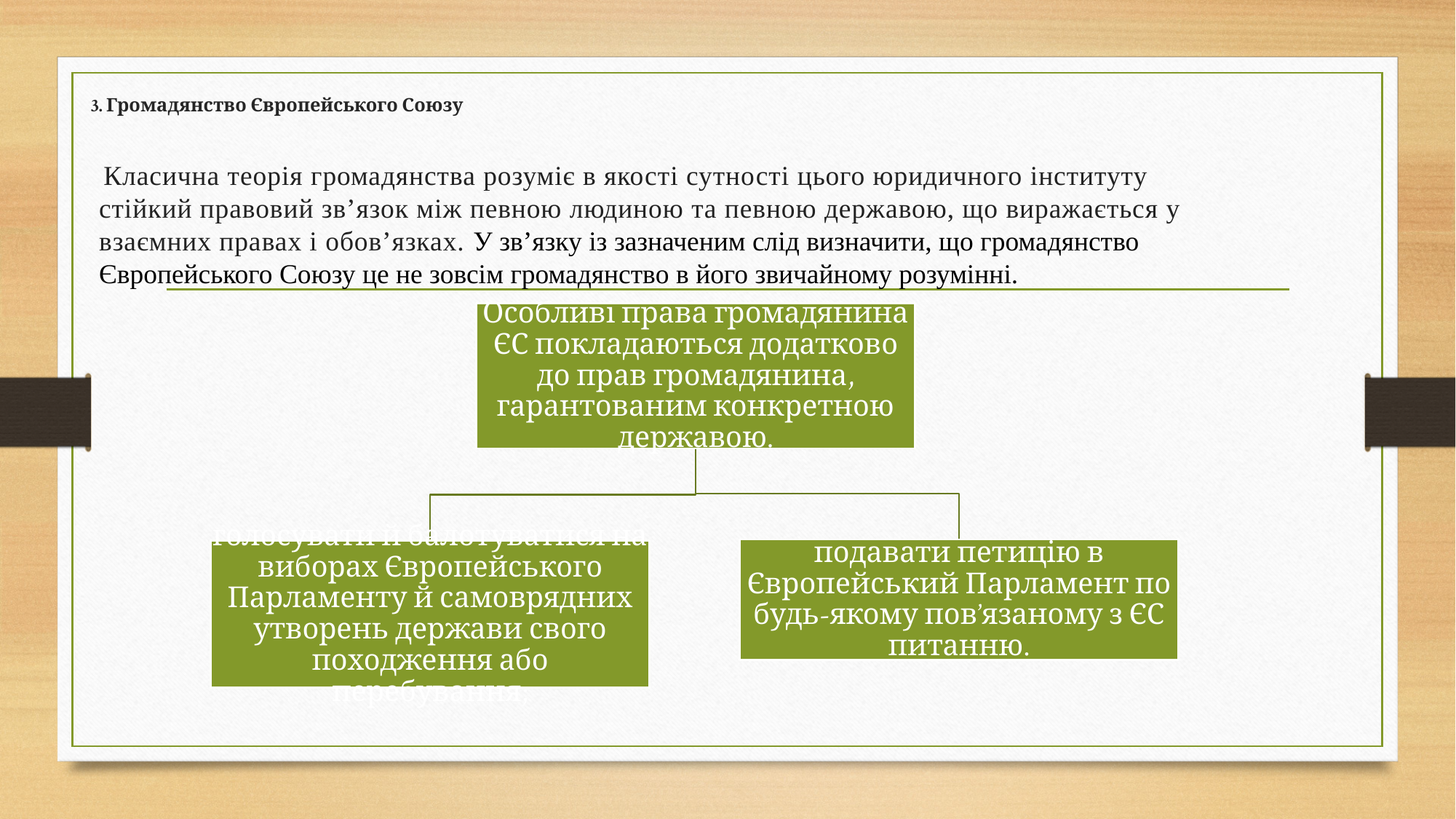

# 3. Громадянство Європейського Союзу

Класична теорія громадянства розуміє в якості сутності цього юридичного інституту стійкий правовий зв’язок між певною людиною та певною державою, що виражається у взаємних правах і обов’язках. У зв’язку із зазначеним слід визначити, що громадянство Європейського Союзу це не зовсім громадянство в його звичайному розумінні.

Особливі права громадянина ЄС покладаються додатково до прав громадянина, гарантованим конкретною державою.
голосувати й балотуватися на виборах Європейського Парламенту й самоврядних утворень держави свого походження або перебування;
подавати петицію в Європейський Парламент по будь-якому пов’язаному з ЄС питанню.